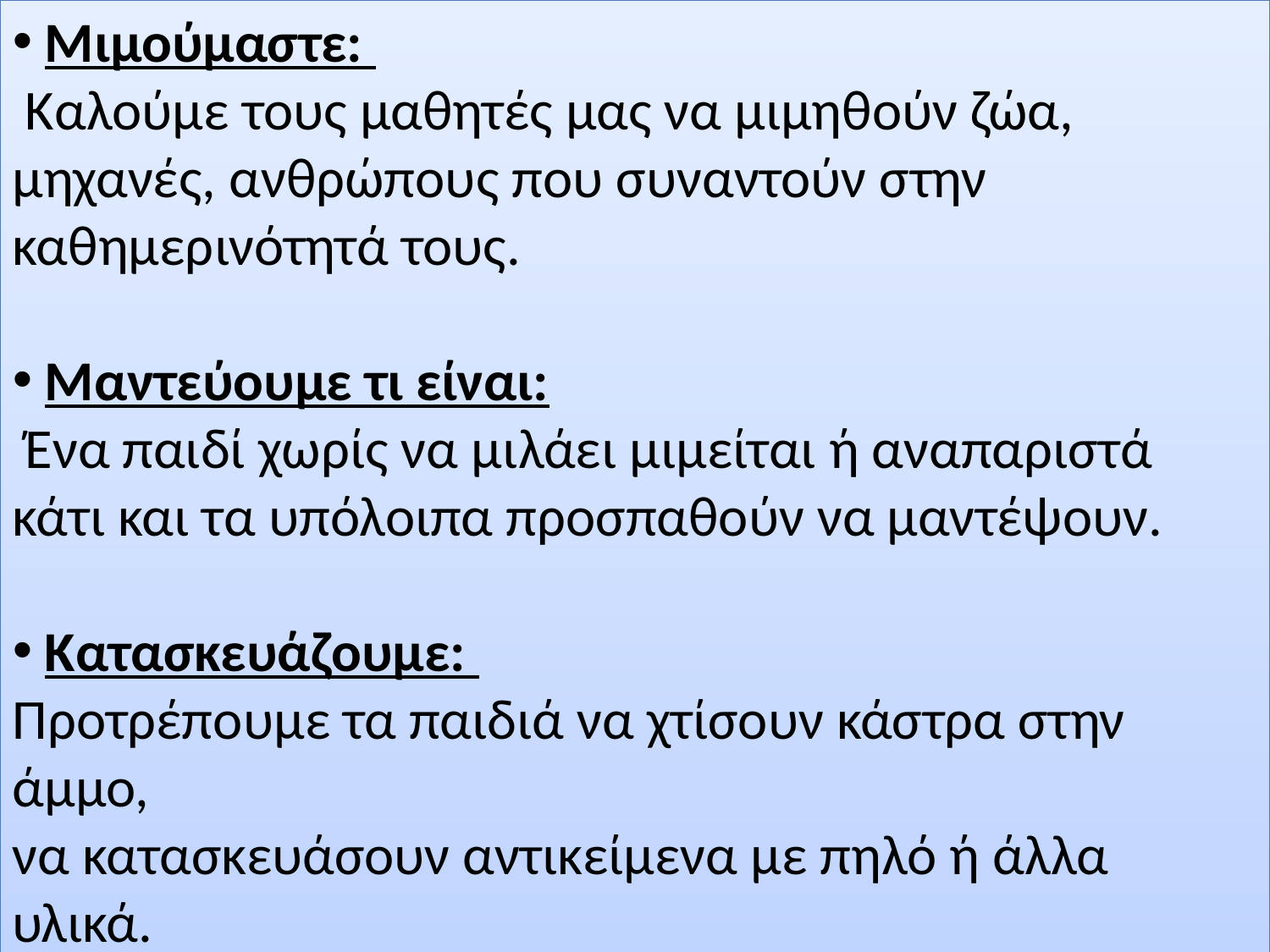

Μιμούμαστε:
 Kαλούμε τους μαθητές μας να μιμηθούν ζώα, μηχανές, ανθρώπους που συναντούν στην καθημερινότητά τους.

 Μαντεύουμε τι είναι:
 Ένα παιδί χωρίς να μιλάει μιμείται ή αναπαριστά κάτι και τα υπόλοιπα προσπαθούν να μαντέψουν.

 Κατασκευάζουμε:
Προτρέπουμε τα παιδιά να χτίσουν κάστρα στην άμμο,
να κατασκευάσουν αντικείμενα με πηλό ή άλλα υλικά.